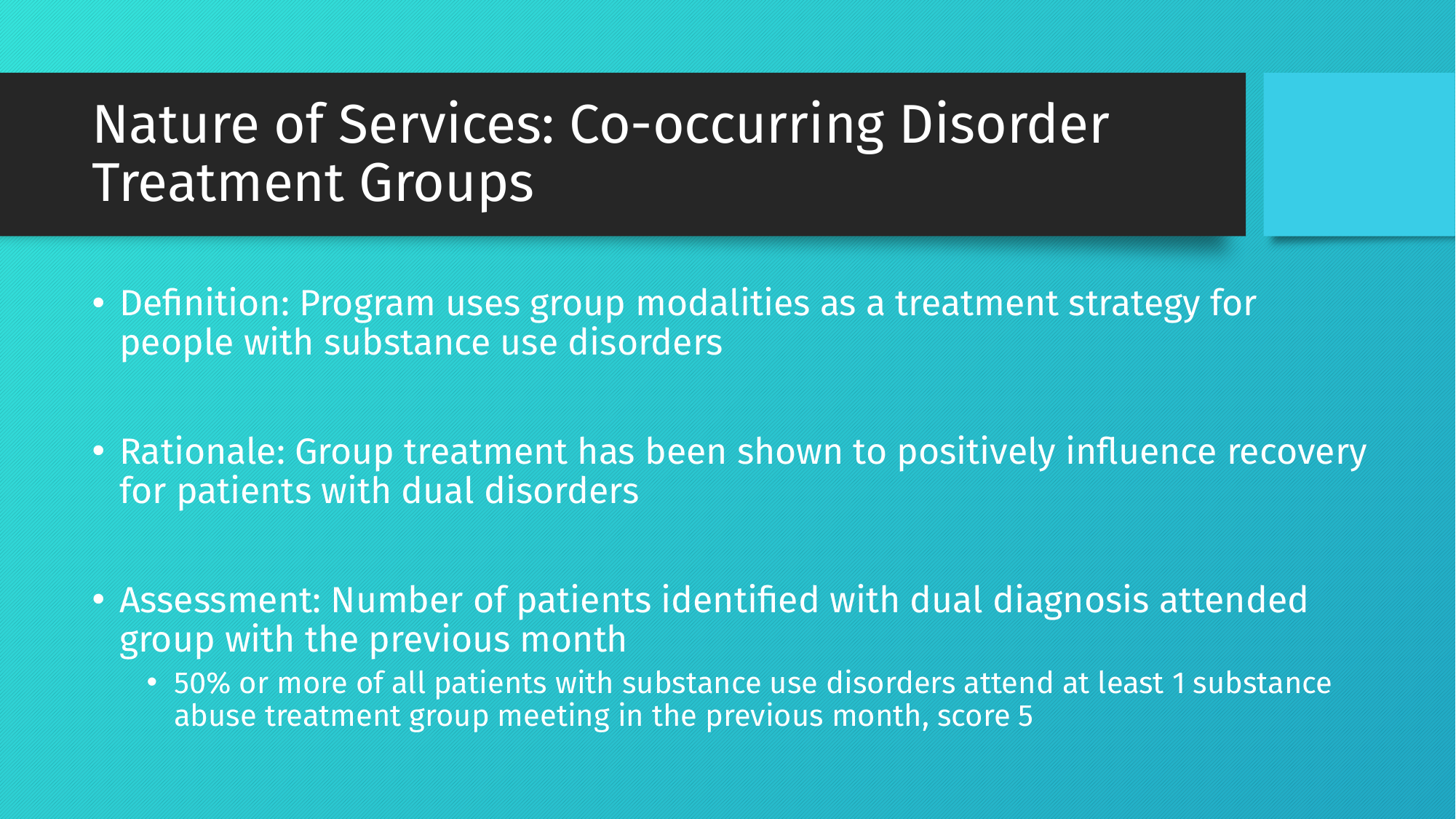

# Nature of Services: Co-occurring Disorder Treatment Groups
Definition: Program uses group modalities as a treatment strategy for people with substance use disorders

Rationale: Group treatment has been shown to positively influence recovery for patients with dual disorders

Assessment: Number of patients identified with dual diagnosis attended group with the previous month
50% or more of all patients with substance use disorders attend at least 1 substance abuse treatment group meeting in the previous month, score 5